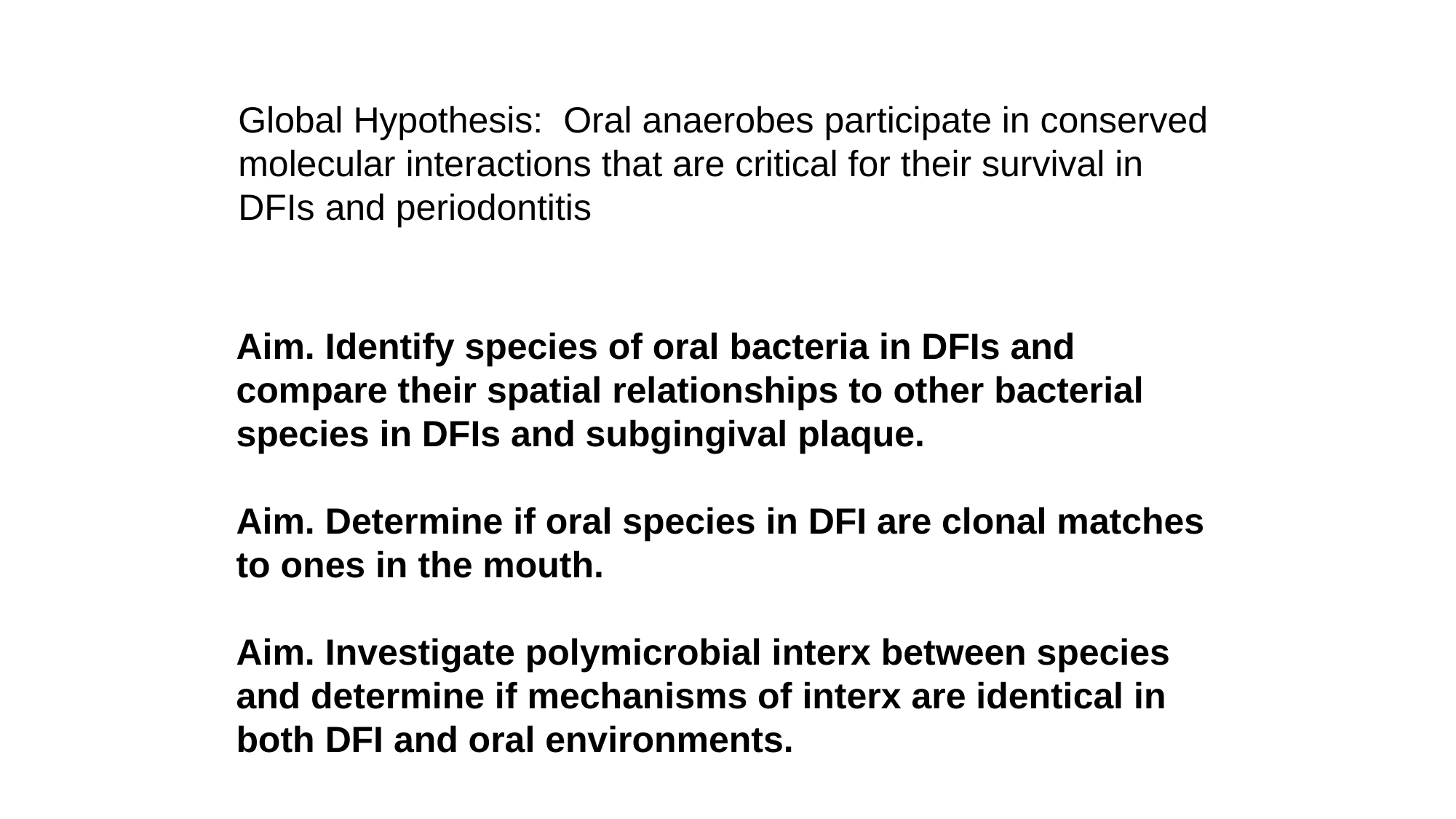

Global Hypothesis:  Oral anaerobes participate in conserved molecular interactions that are critical for their survival in DFIs and periodontitis
Aim. Identify species of oral bacteria in DFIs and compare their spatial relationships to other bacterial species in DFIs and subgingival plaque.

Aim. Determine if oral species in DFI are clonal matches to ones in the mouth.

Aim. Investigate polymicrobial interx between species and determine if mechanisms of interx are identical in both DFI and oral environments.